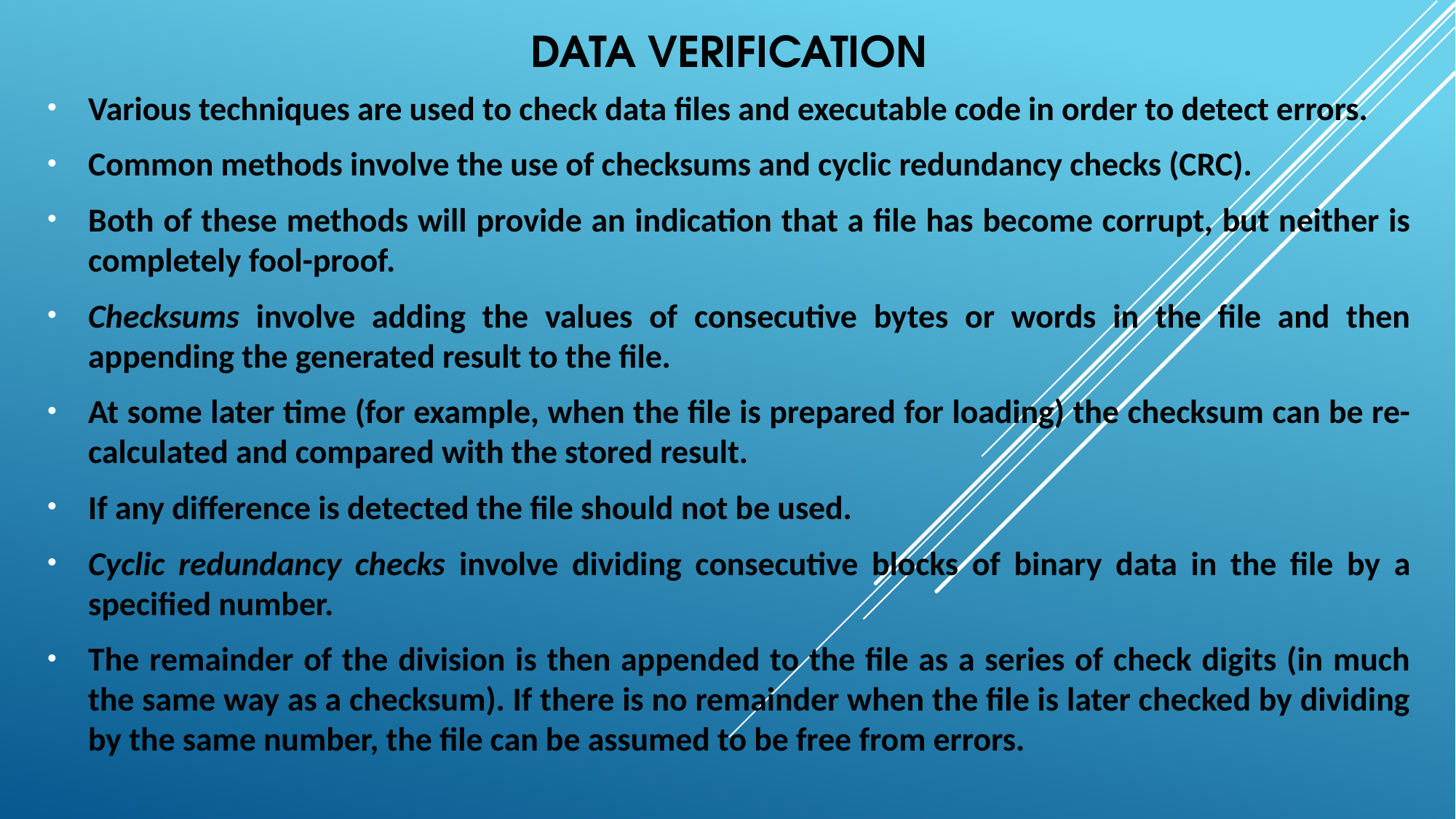

# Data verification
Various techniques are used to check data files and executable code in order to detect errors.
Common methods involve the use of checksums and cyclic redundancy checks (CRC).
Both of these methods will provide an indication that a file has become corrupt, but neither is completely fool-proof.
Checksums involve adding the values of consecutive bytes or words in the file and then appending the generated result to the file.
At some later time (for example, when the file is prepared for loading) the checksum can be re-calculated and compared with the stored result.
If any difference is detected the file should not be used.
Cyclic redundancy checks involve dividing consecutive blocks of binary data in the file by a specified number.
The remainder of the division is then appended to the file as a series of check digits (in much the same way as a checksum). If there is no remainder when the file is later checked by dividing by the same number, the file can be assumed to be free from errors.